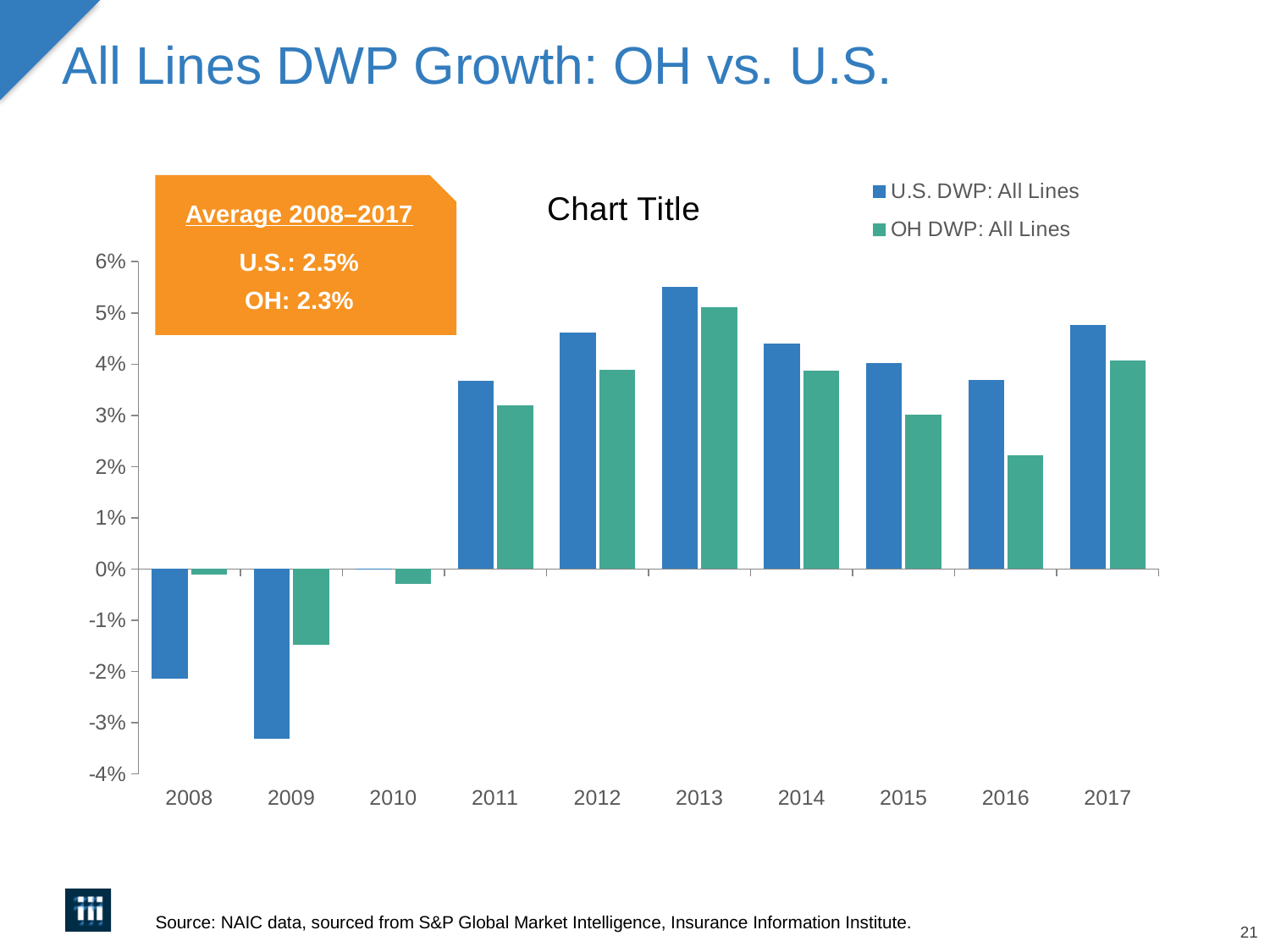

# All Lines DWP Growth: OH vs. U.S.

### Chart:

| Category | U.S. DWP: All Lines | OH DWP: All Lines |
|---|---|---|
| 2008 | -0.021376854352341934 | -0.0010796406102111522 |
| 2009 | -0.033171427301802114 | -0.014811896430408589 |
| 2010 | 5.288862009278361e-05 | -0.0028917447820436815 |
| 2011 | 0.03672882261448951 | 0.03190928629865697 |
| 2012 | 0.04608511049083974 | 0.03892576249894786 |
| 2013 | 0.05513246014100992 | 0.05109238473946642 |
| 2014 | 0.04393561409201441 | 0.038709702359369436 |
| 2015 | 0.040191609727056044 | 0.030203121694202917 |
| 2016 | 0.03691646436452456 | 0.022149786527675408 |
| 2017 | 0.04761512757589448 | 0.04067048107749338 |
Average 2008–2017
U.S.: 2.5%
OH: 2.3%
Source: NAIC data, sourced from S&P Global Market Intelligence, Insurance Information Institute.